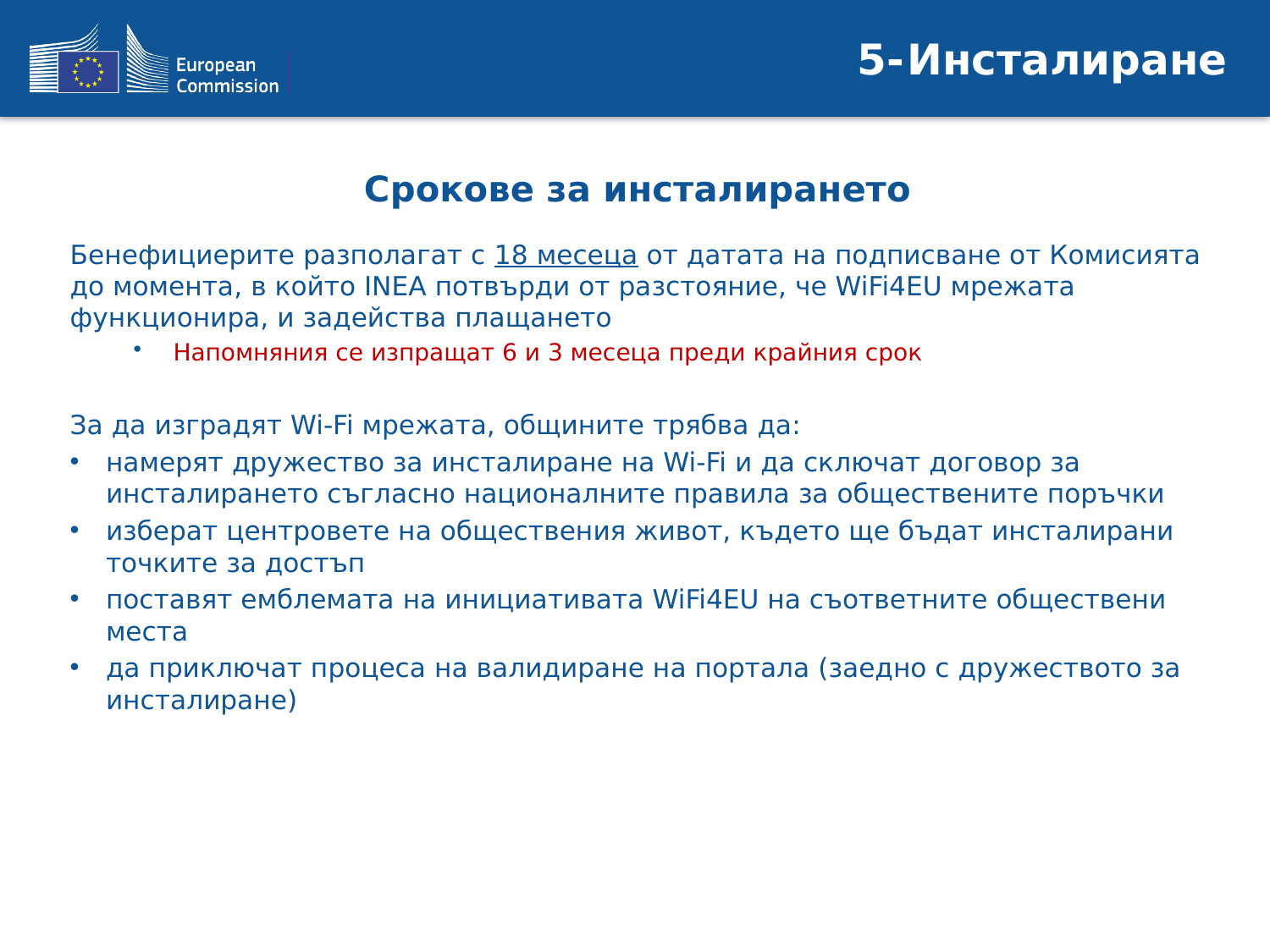

# 5-	Инсталиране
Срокове за инсталирането
Бенефициерите разполагат с 18 месеца от датата на подписване от Комисията до момента, в който INEA потвърди от разстояние, че WiFi4EU мрежата функционира, и задейства плащането
Напомняния се изпращат 6 и 3 месеца преди крайния срок

За да изградят Wi-Fi мрежата, общините трябва да:
намерят дружество за инсталиране на Wi-Fi и да сключат договор за инсталирането съгласно националните правила за обществените поръчки
изберат центровете на обществения живот, където ще бъдат инсталирани точките за достъп
поставят емблемата на инициативата WiFi4EU на съответните обществени места
да приключат процеса на валидиране на портала (заедно с дружеството за инсталиране)